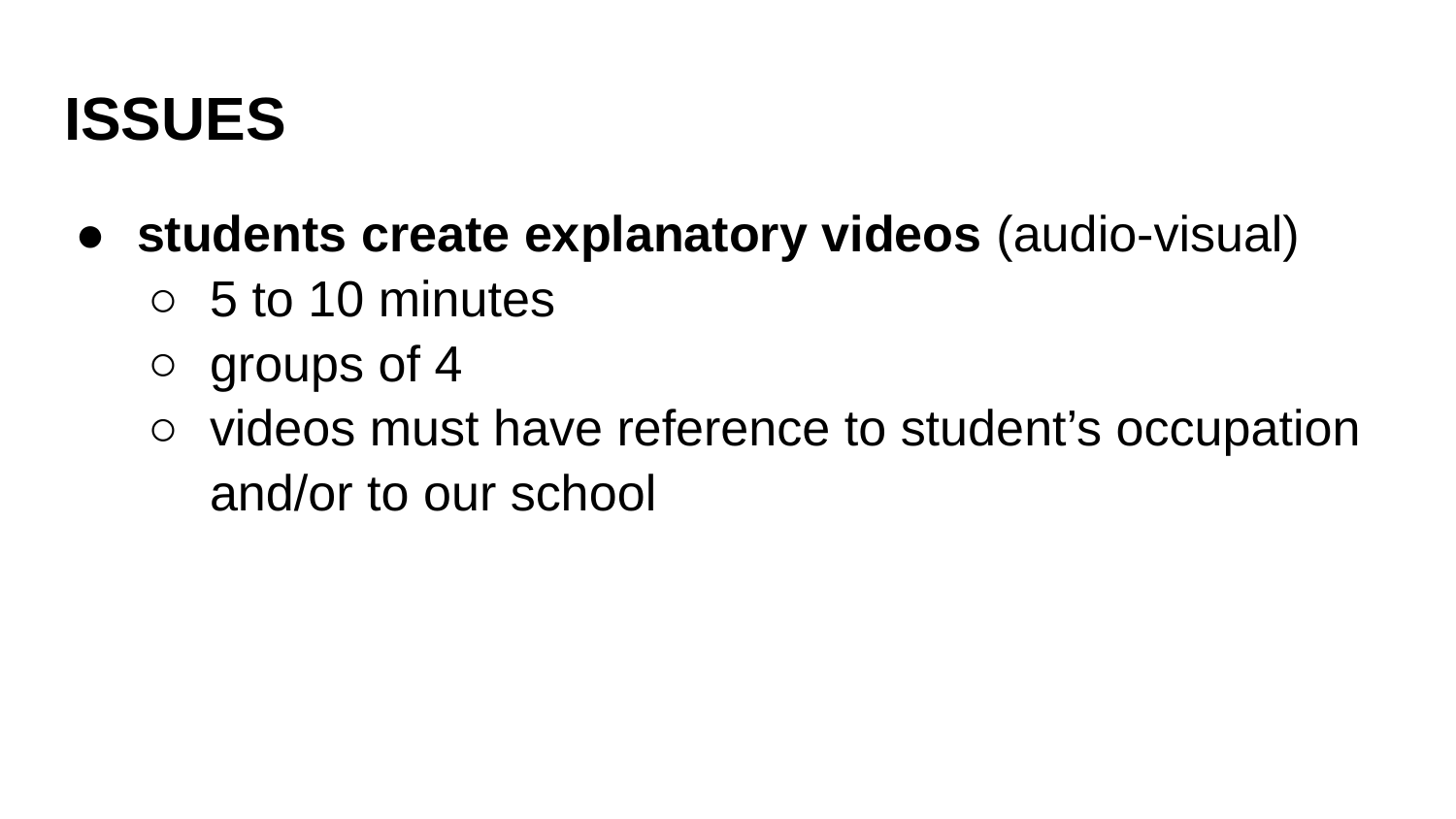

# ISSUES
students create explanatory videos (audio-visual)
5 to 10 minutes
groups of 4
videos must have reference to student’s occupation and/or to our school